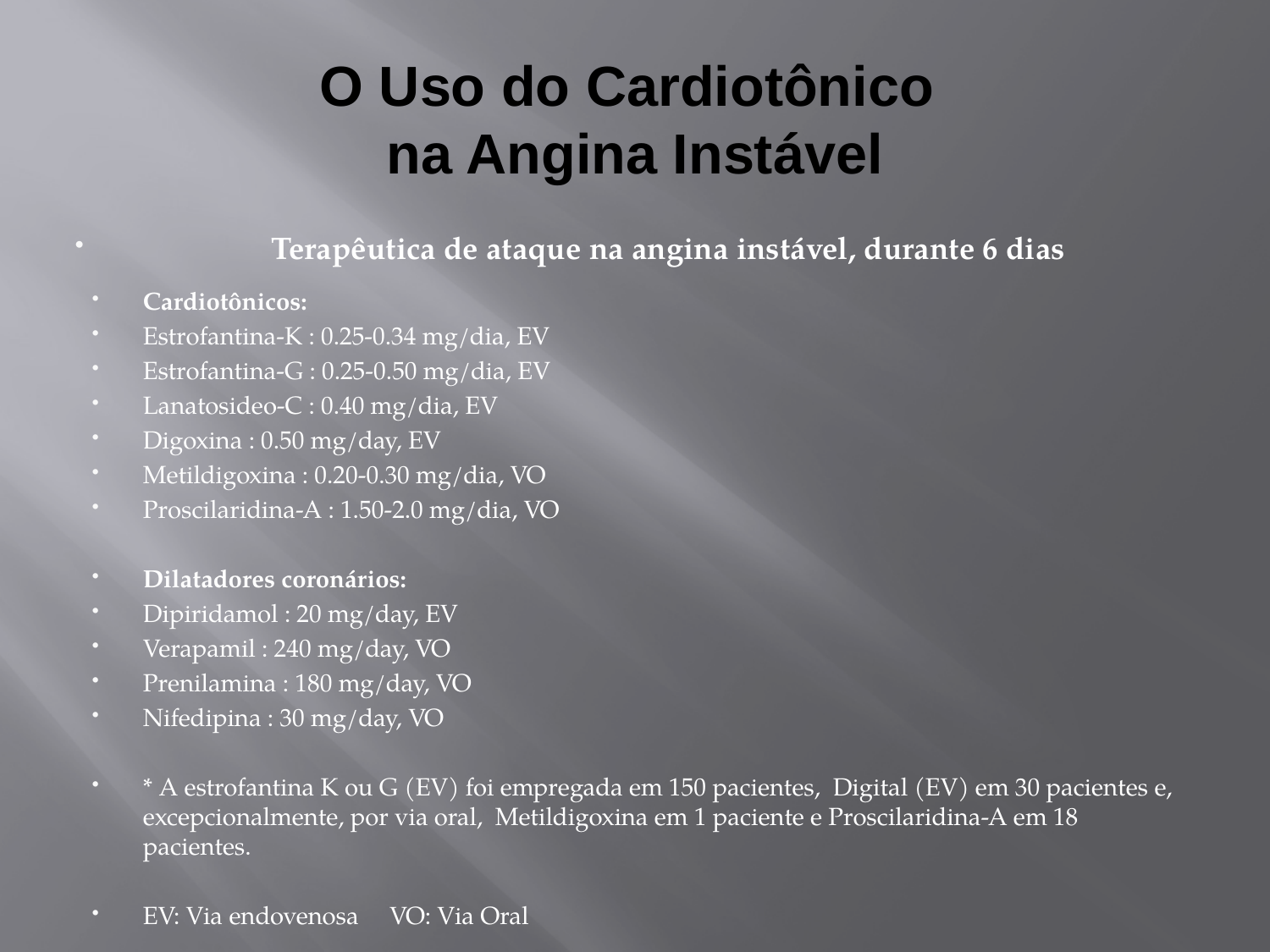

# O Uso do Cardiotônico na Angina Instável
Terapêutica de ataque na angina instável, durante 6 dias

Cardiotônicos:
Estrofantina-K : 0.25-0.34 mg/dia, EV
Estrofantina-G : 0.25-0.50 mg/dia, EV
Lanatosideo-C : 0.40 mg/dia, EV
Digoxina : 0.50 mg/day, EV
Metildigoxina : 0.20-0.30 mg/dia, VO
Proscilaridina-A : 1.50-2.0 mg/dia, VO

Dilatadores coronários:
Dipiridamol : 20 mg/day, EV
Verapamil : 240 mg/day, VO
Prenilamina : 180 mg/day, VO
Nifedipina : 30 mg/day, VO

* A estrofantina K ou G (EV) foi empregada em 150 pacientes,  Digital (EV) em 30 pacientes e, excepcionalmente, por via oral,  Metildigoxina em 1 paciente e Proscilaridina-A em 18 pacientes.

EV: Via endovenosa     VO: Via Oral